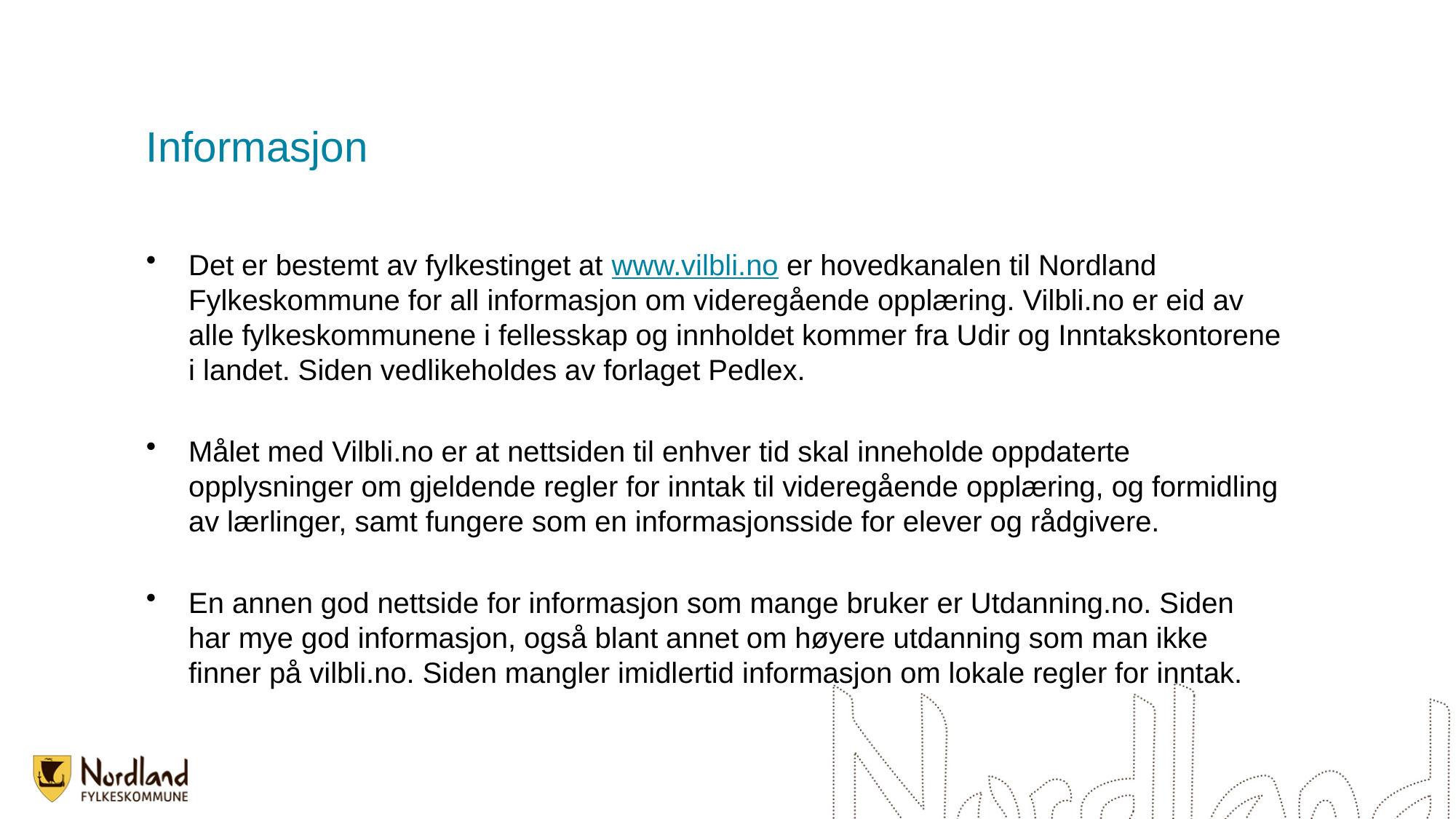

# Informasjon

Det er bestemt av fylkestinget at www.vilbli.no er hovedkanalen til Nordland Fylkeskommune for all informasjon om videregående opplæring. Vilbli.no er eid av alle fylkeskommunene i fellesskap og innholdet kommer fra Udir og Inntakskontorene i landet. Siden vedlikeholdes av forlaget Pedlex.

Målet med Vilbli.no er at nettsiden til enhver tid skal inneholde oppdaterte opplysninger om gjeldende regler for inntak til videregående opplæring, og formidling av lærlinger, samt fungere som en informasjonsside for elever og rådgivere.

En annen god nettside for informasjon som mange bruker er Utdanning.no. Siden har mye god informasjon, også blant annet om høyere utdanning som man ikke finner på vilbli.no. Siden mangler imidlertid informasjon om lokale regler for inntak.